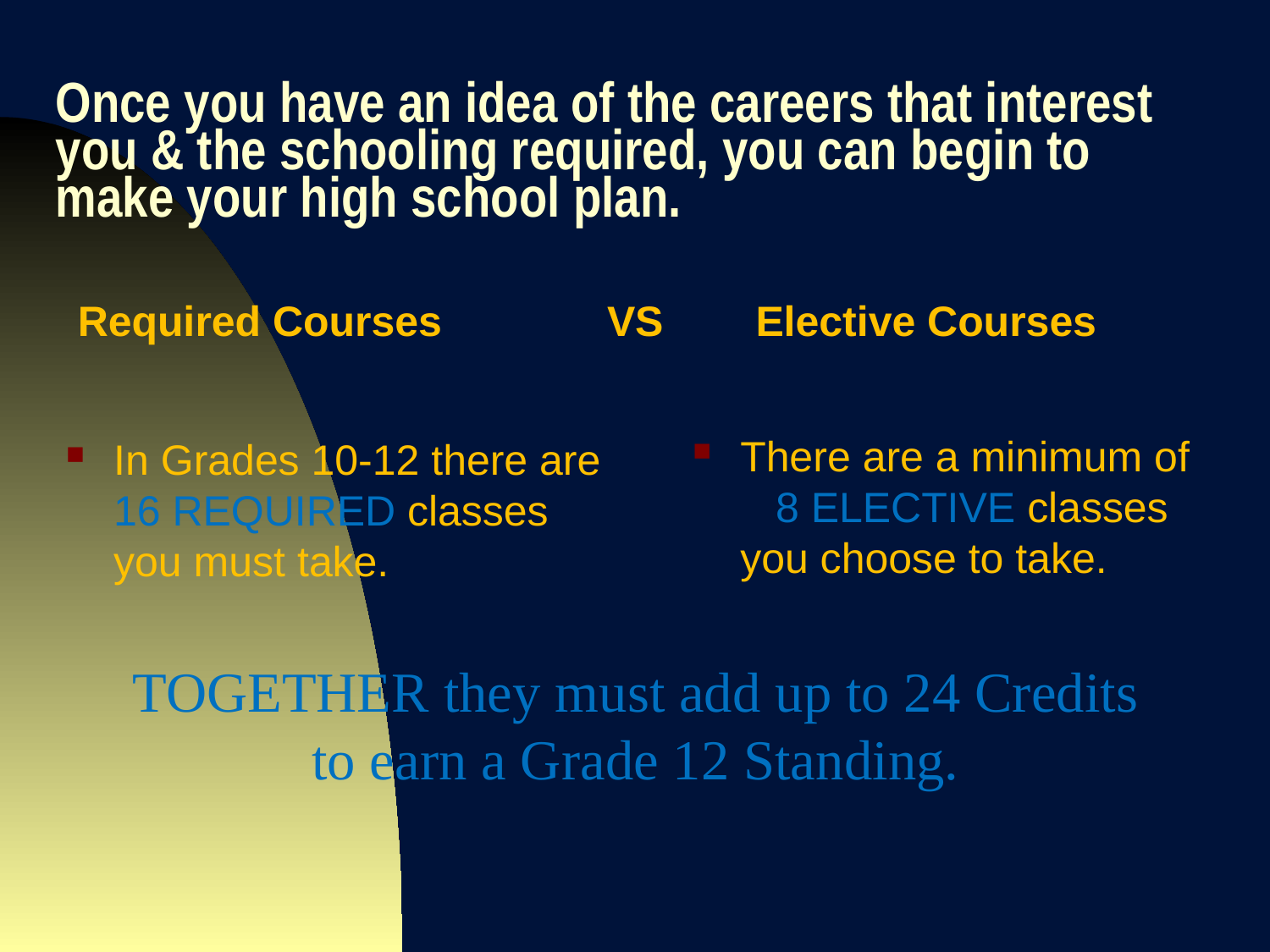

# Once you have an idea of the careers that interest you & the schooling required, you can begin to make your high school plan.
 Required Courses              VS
Elective Courses
There are a minimum of       8 ELECTIVE classes you choose to take.

In Grades 10-12 there are 16 REQUIRED classes you must take.
TOGETHER they must add up to 24 Credits
to earn a Grade 12 Standing.